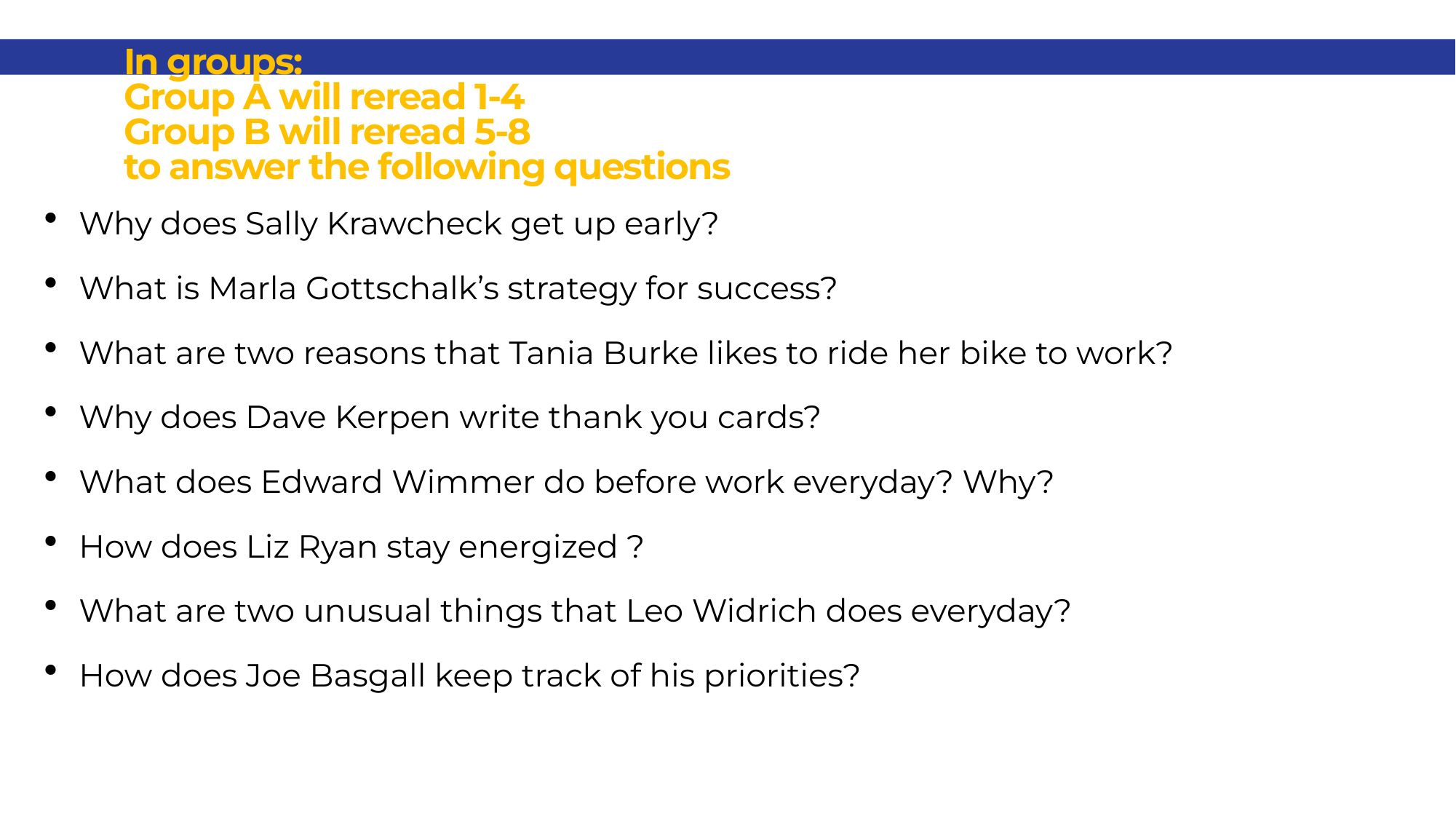

# In groups: Group A will reread 1-4 Group B will reread 5-8 to answer the following questions
Why does Sally Krawcheck get up early?
What is Marla Gottschalk’s strategy for success?
What are two reasons that Tania Burke likes to ride her bike to work?
Why does Dave Kerpen write thank you cards?
What does Edward Wimmer do before work everyday? Why?
How does Liz Ryan stay energized ?
What are two unusual things that Leo Widrich does everyday?
How does Joe Basgall keep track of his priorities?